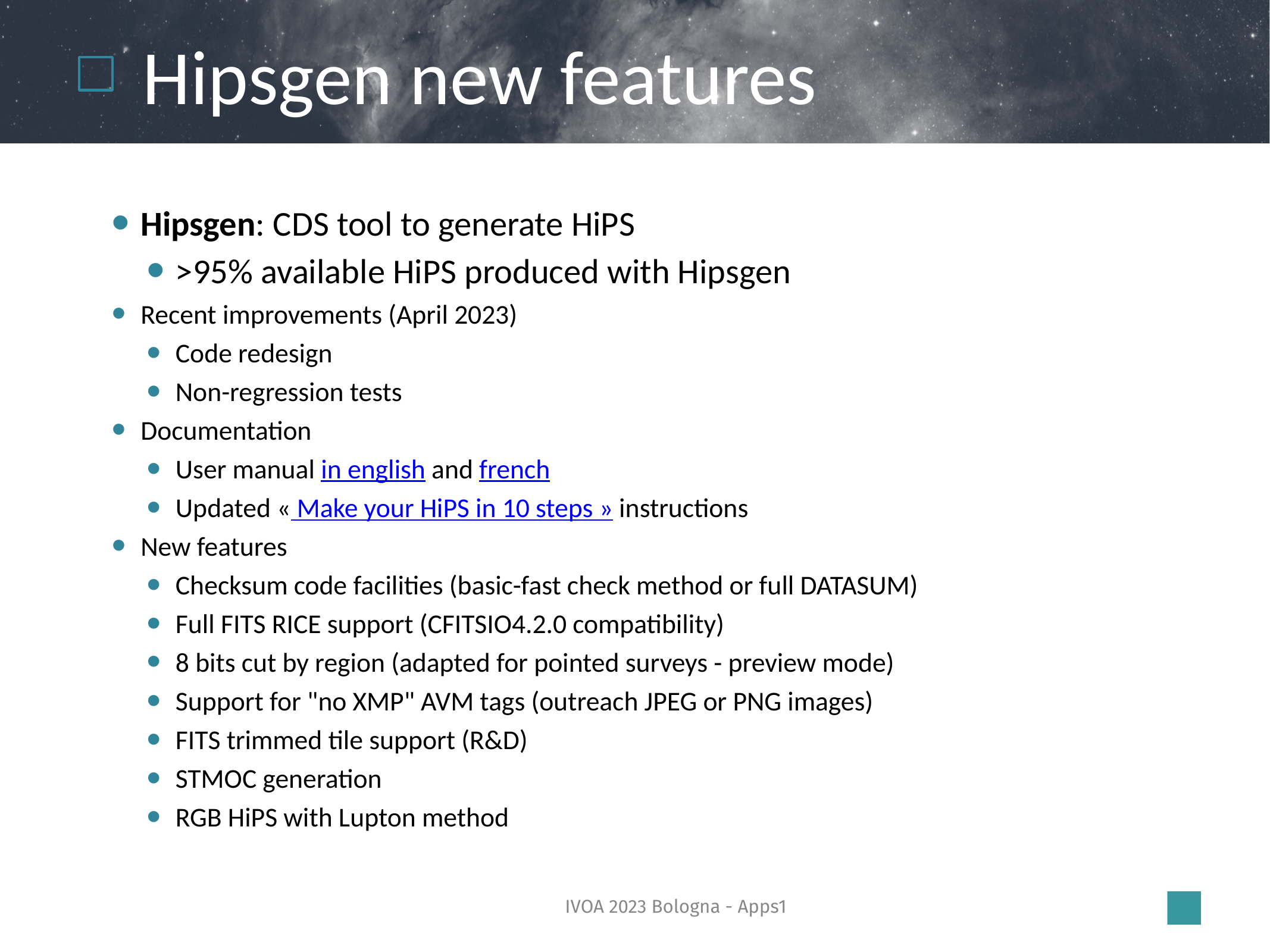

# Hipsgen new features
Hipsgen: CDS tool to generate HiPS
>95% available HiPS produced with Hipsgen
Recent improvements (April 2023)
Code redesign
Non-regression tests
Documentation
User manual in english and french
Updated « Make your HiPS in 10 steps » instructions
New features
Checksum code facilities (basic-fast check method or full DATASUM)
Full FITS RICE support (CFITSIO4.2.0 compatibility)
8 bits cut by region (adapted for pointed surveys - preview mode)
Support for "no XMP" AVM tags (outreach JPEG or PNG images)
FITS trimmed tile support (R&D)
STMOC generation
RGB HiPS with Lupton method
IVOA 2023 Bologna - Apps1
7